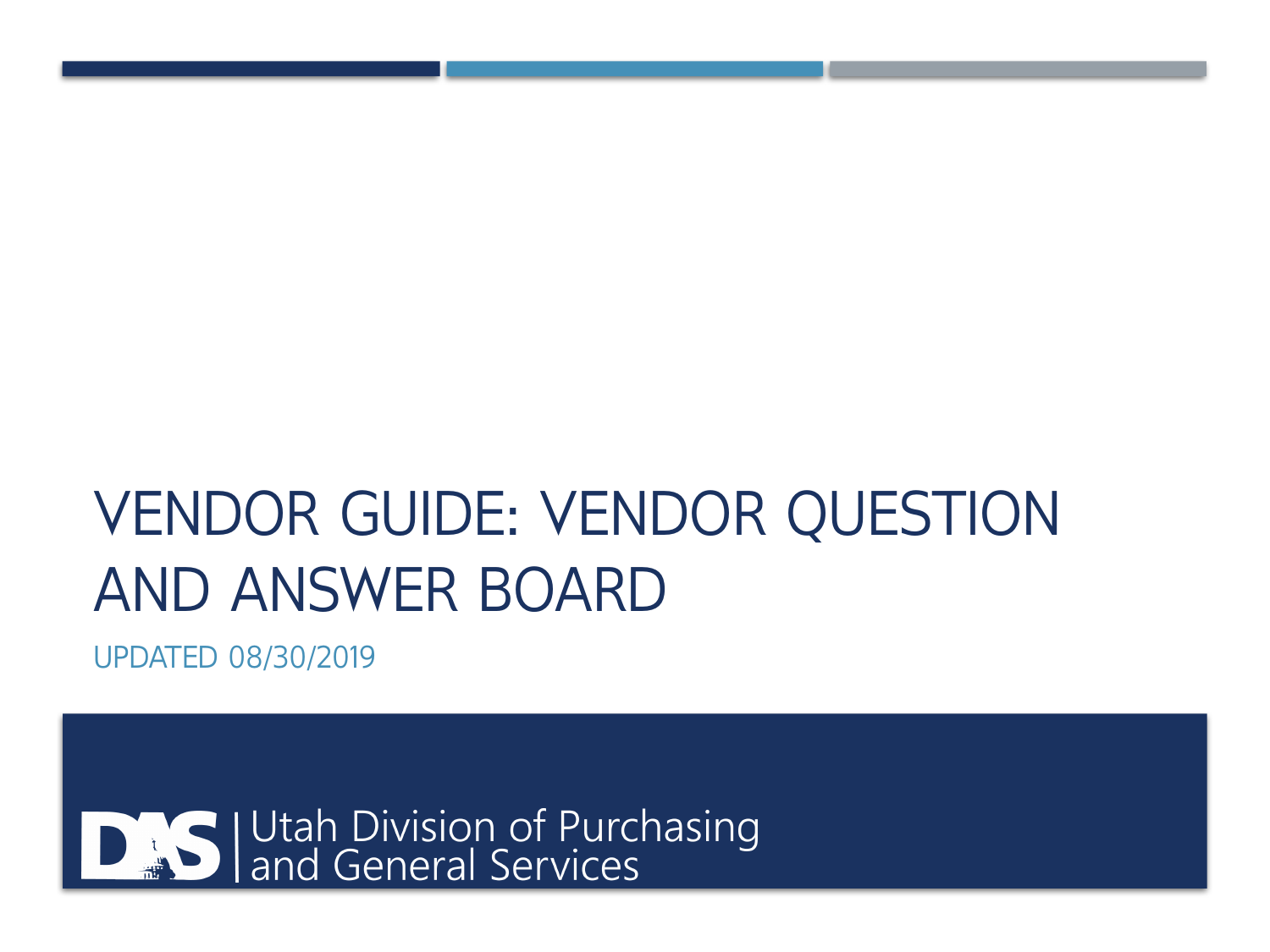

# Vendor guide: vendor question and answer board
updated 08/30/2019